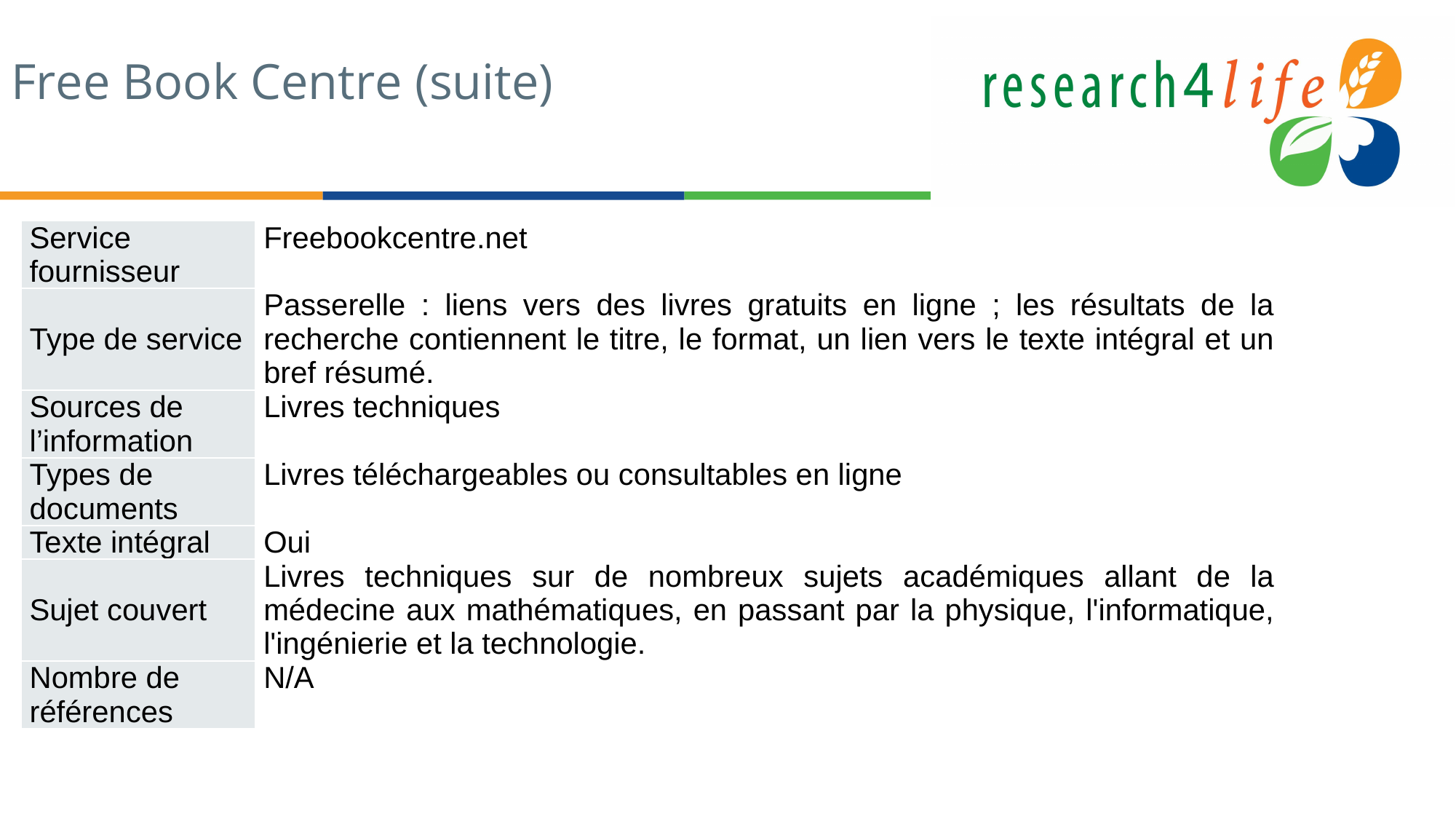

# Free Book Centre (suite)
| Service fournisseur | Freebookcentre.net |
| --- | --- |
| Type de service | Passerelle : liens vers des livres gratuits en ligne ; les résultats de la recherche contiennent le titre, le format, un lien vers le texte intégral et un bref résumé. |
| Sources de l’information | Livres techniques |
| Types de documents | Livres téléchargeables ou consultables en ligne |
| Texte intégral | Oui |
| Sujet couvert | Livres techniques sur de nombreux sujets académiques allant de la médecine aux mathématiques, en passant par la physique, l'informatique, l'ingénierie et la technologie. |
| Nombre de références | N/A |